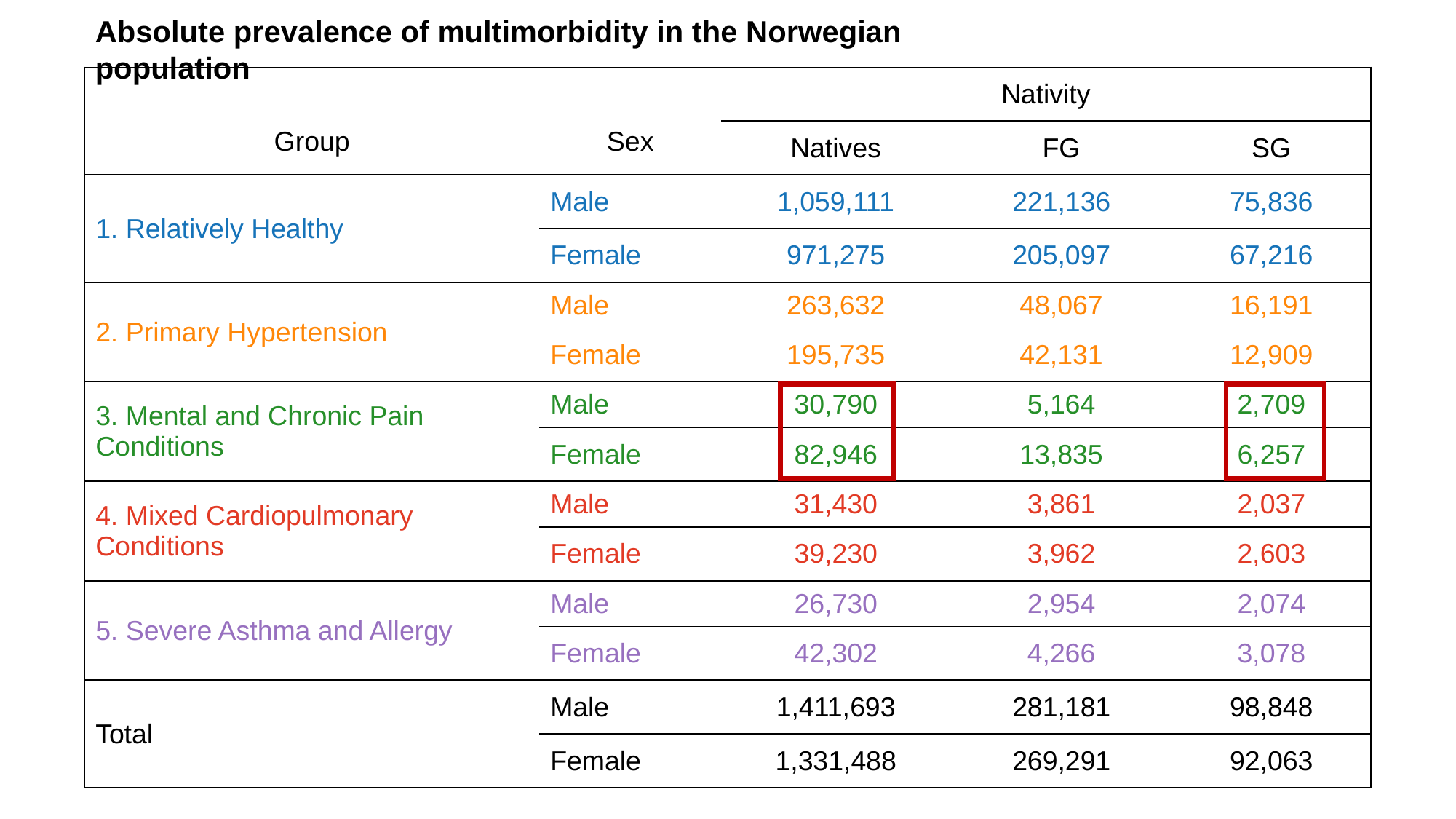

Absolute prevalence of multimorbidity in the Norwegian population
|  |  | Nativity |  |  |
| --- | --- | --- | --- | --- |
| Group | Sex | Natives | FG | SG |
| 1. Relatively Healthy | Male | 1,059,111 | 221,136 | 75,836 |
|  | Female | 971,275 | 205,097 | 67,216 |
| 2. Primary Hypertension | Male | 263,632 | 48,067 | 16,191 |
|  | Female | 195,735 | 42,131 | 12,909 |
| 3. Mental and Chronic Pain Conditions | Male | 30,790 | 5,164 | 2,709 |
|  | Female | 82,946 | 13,835 | 6,257 |
| 4. Mixed Cardiopulmonary Conditions | Male | 31,430 | 3,861 | 2,037 |
|  | Female | 39,230 | 3,962 | 2,603 |
| 5. Severe Asthma and Allergy | Male | 26,730 | 2,954 | 2,074 |
|  | Female | 42,302 | 4,266 | 3,078 |
| Total | Male | 1,411,693 | 281,181 | 98,848 |
|  | Female | 1,331,488 | 269,291 | 92,063 |